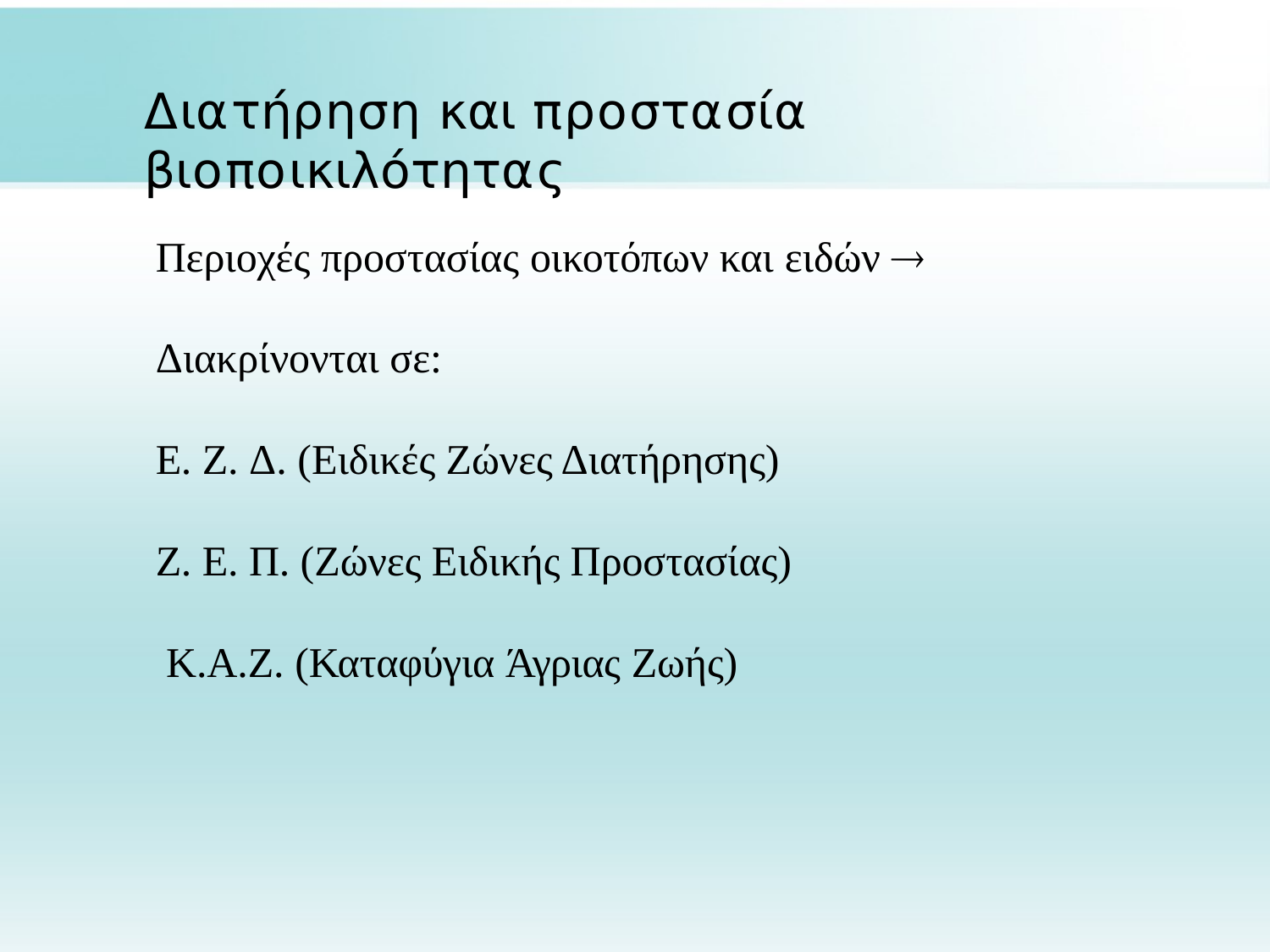

# Διατήρηση και προστασία βιοποικιλότητας
Περιοχές προστασίας οικοτόπων και ειδών →

Διακρίνονται σε:
Ε. Ζ. Δ. (Ειδικές Ζώνες Διατήρησης)  Ζ. Ε. Π. (Ζώνες Ειδικής Προστασίας)  Κ.Α.Ζ. (Καταφύγια Άγριας Ζωής)